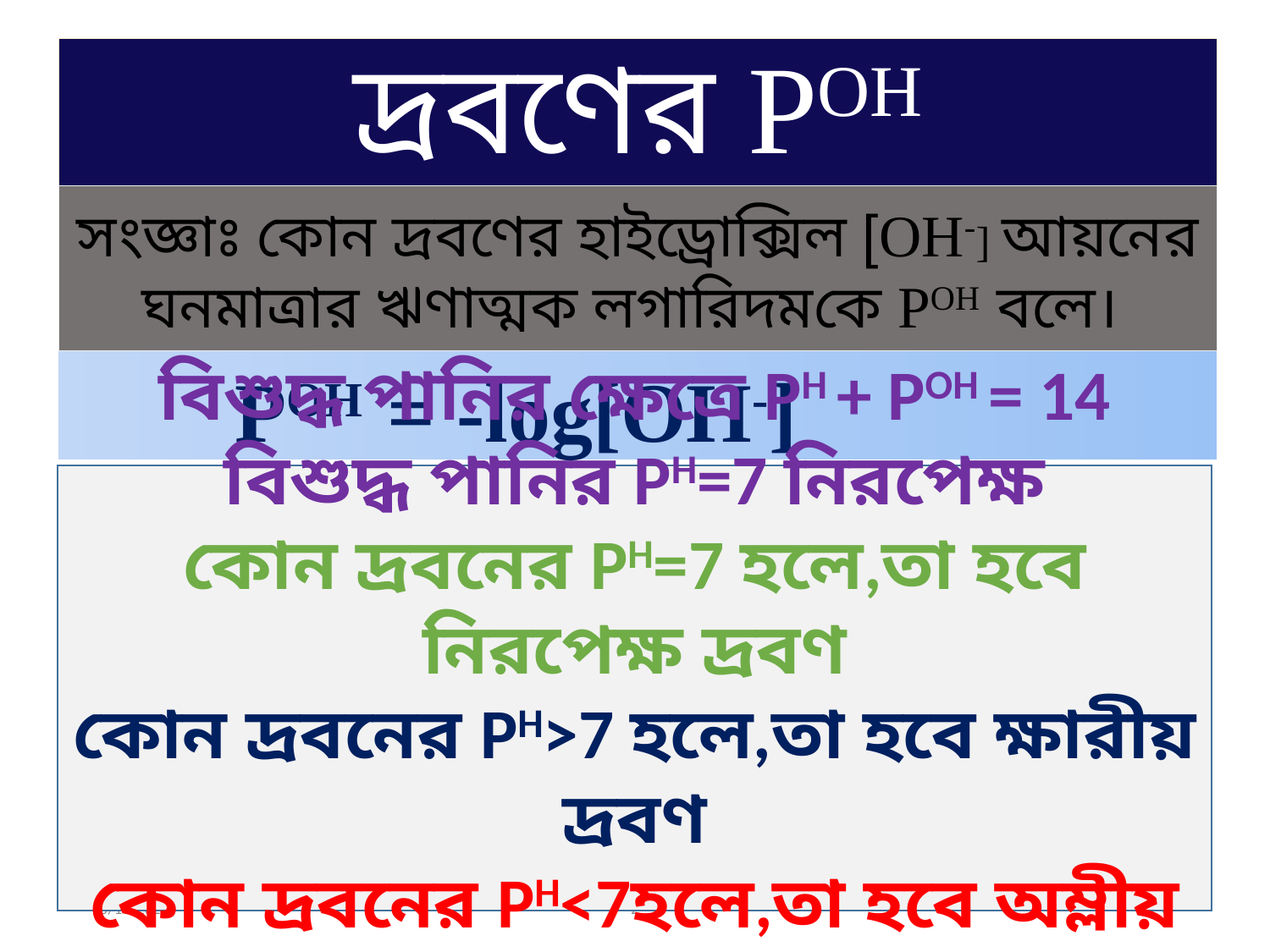

# দ্রবণের POH
সংজ্ঞাঃ কোন দ্রবণের হাইড্রোক্সিল [OH-] আয়নের ঘনমাত্রার ঋণাত্মক লগারিদমকে POH  বলে।

POH  = -log[OH-]

বিশুদ্ধ পানির ক্ষেত্রে PH + POH = 14
বিশুদ্ধ পানির PH=7 নিরপেক্ষ
কোন দ্রবনের PH=7 হলে,তা হবে নিরপেক্ষ দ্রবণ
কোন দ্রবনের PH>7 হলে,তা হবে ক্ষারীয় দ্রবণ
কোন দ্রবনের PH<7হলে,তা হবে অম্লীয় দ্রবণ।

5/16/2021
2
8